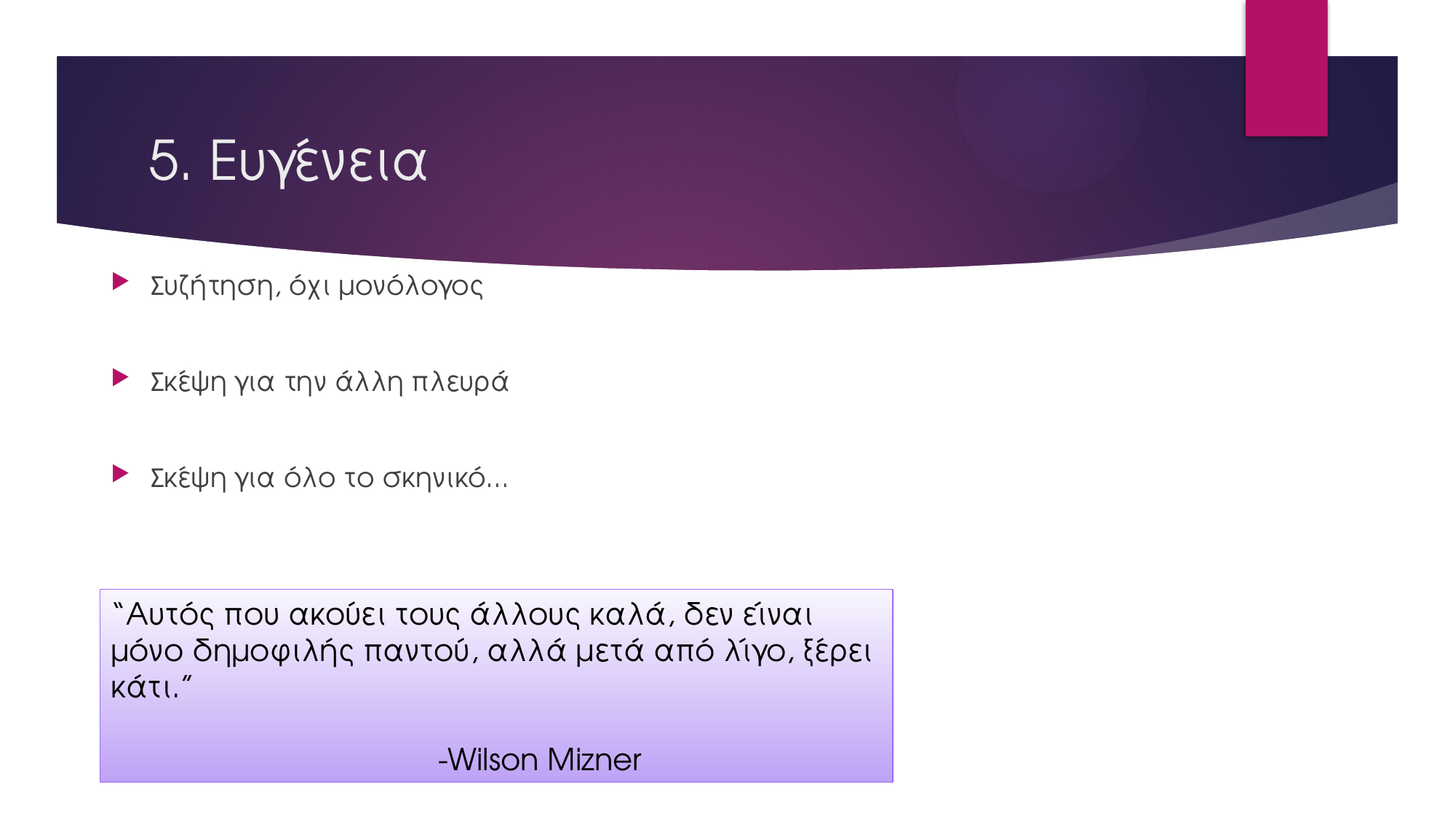

# 5. Ευγένεια
Συζήτηση, όχι μονόλογος

Σκέψη για την άλλη πλευρά

Σκέψη για όλο το σκηνικό…
“Αυτός που ακούει τους άλλους καλά, δεν είναι μόνο δημοφιλής παντού, αλλά μετά από λίγο, ξέρει κάτι.”
										-Wilson Mizner